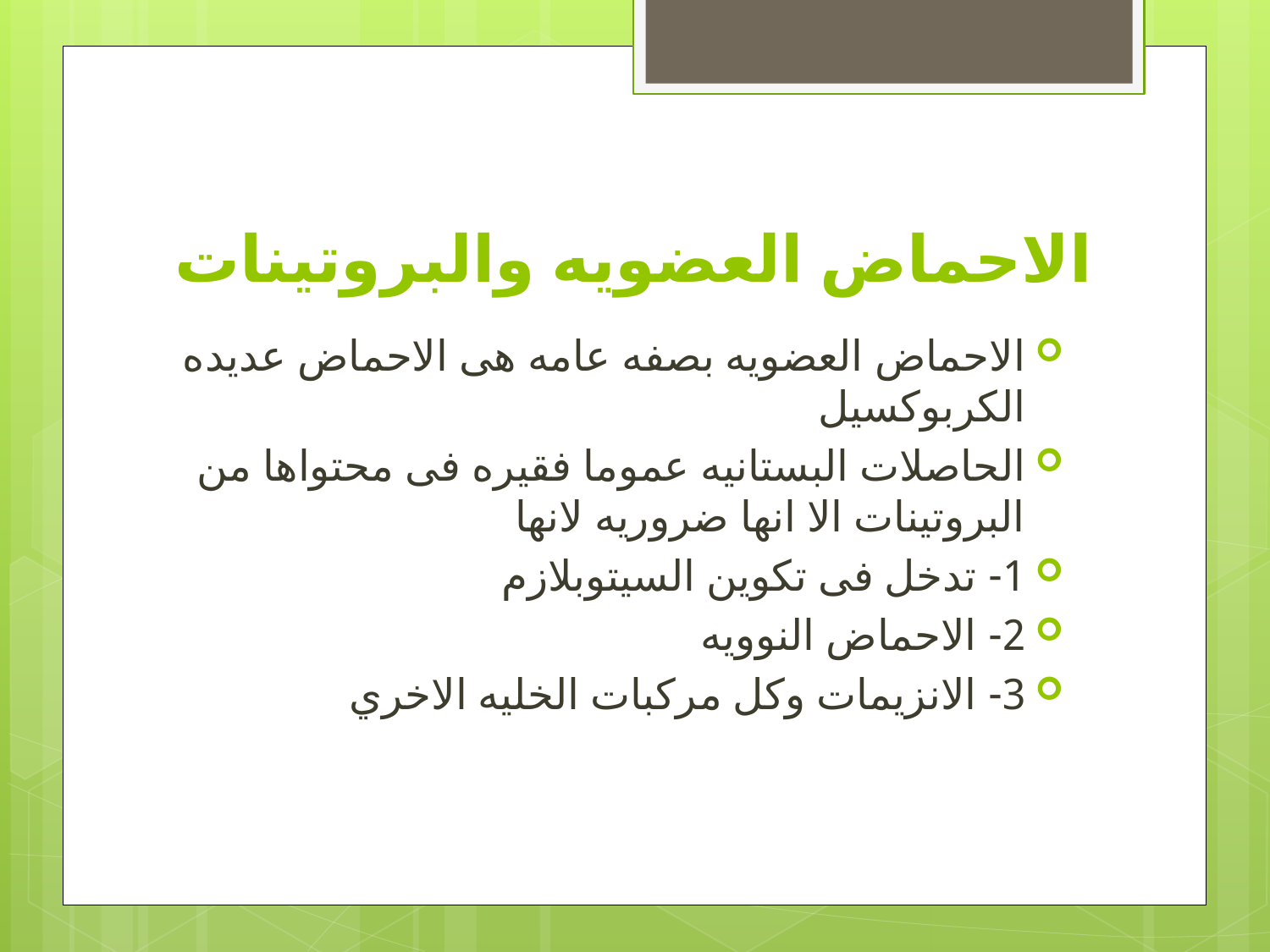

# الاحماض العضويه والبروتينات
الاحماض العضويه بصفه عامه هى الاحماض عديده الكربوكسيل
الحاصلات البستانيه عموما فقيره فى محتواها من البروتينات الا انها ضروريه لانها
1- تدخل فى تكوين السيتوبلازم
2- الاحماض النوويه
3- الانزيمات وكل مركبات الخليه الاخري